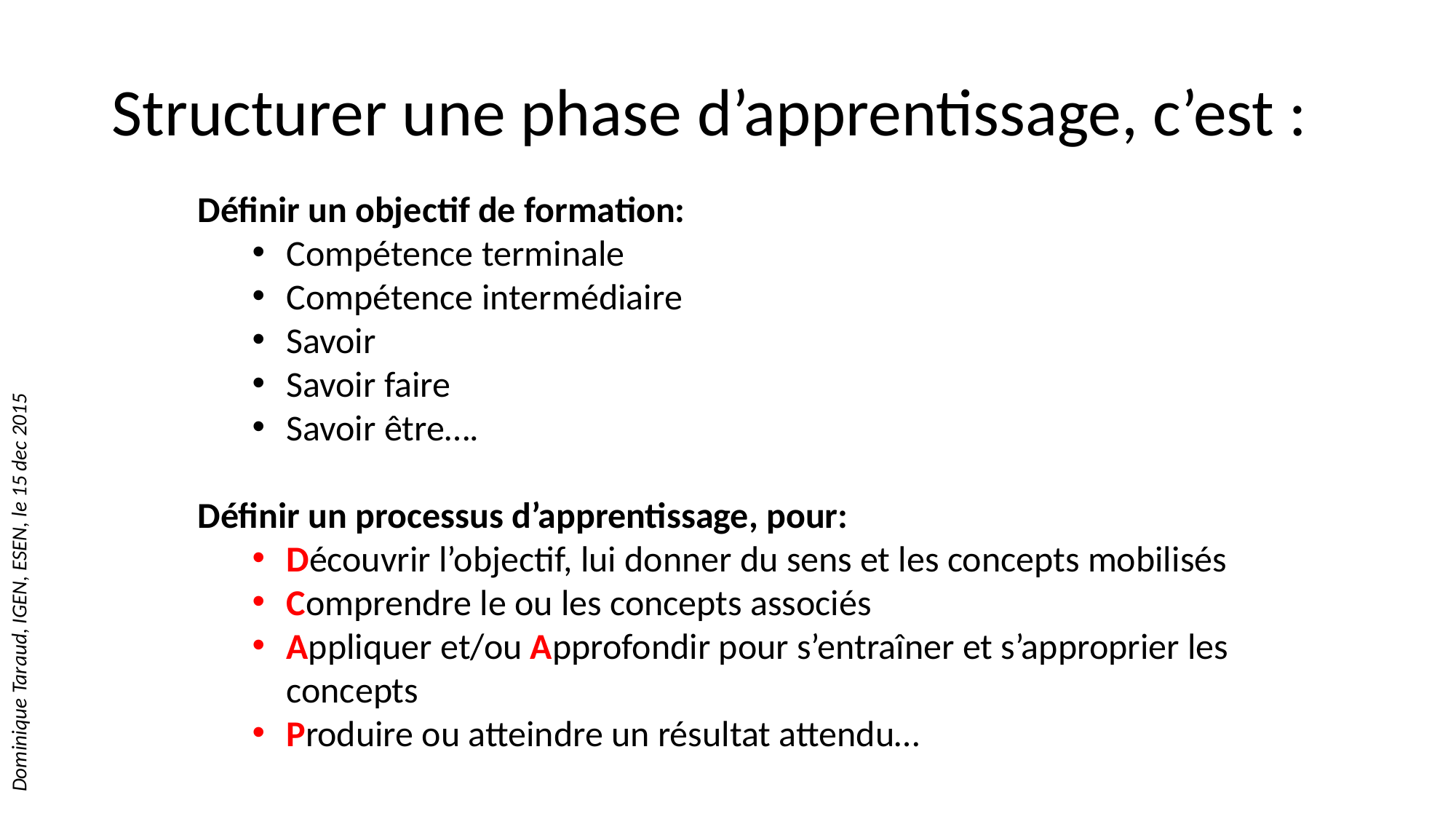

Structurer une phase d’apprentissage, c’est :
Définir un objectif de formation:
Compétence terminale
Compétence intermédiaire
Savoir
Savoir faire
Savoir être….

Définir un processus d’apprentissage, pour:
Découvrir l’objectif, lui donner du sens et les concepts mobilisés
Comprendre le ou les concepts associés
Appliquer et/ou Approfondir pour s’entraîner et s’approprier les concepts
Produire ou atteindre un résultat attendu…